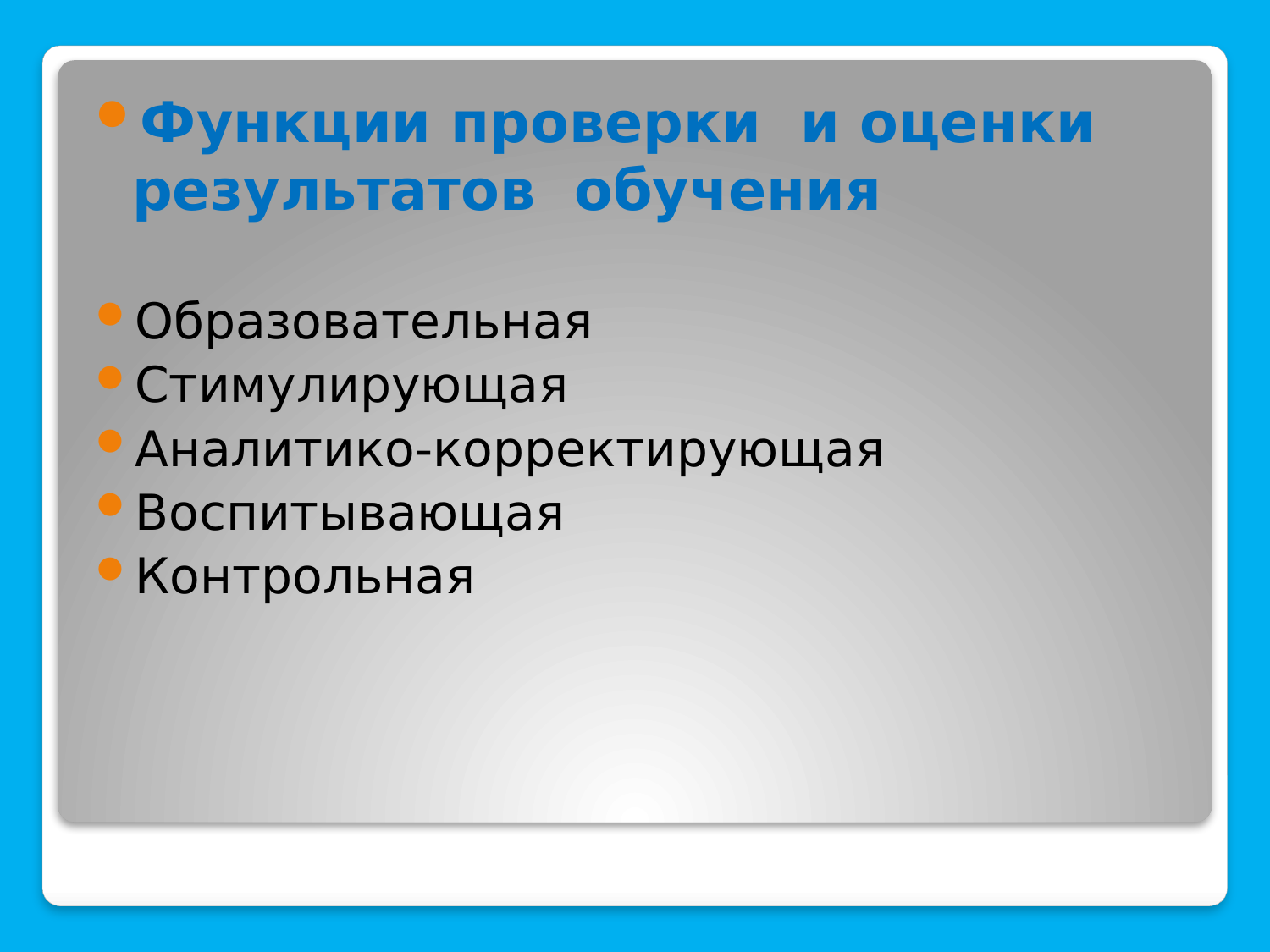

Функции проверки  и оценки результатов  обучения

Образовательная
Стимулирующая
Аналитико-корректирующая
Воспитывающая
Контрольная